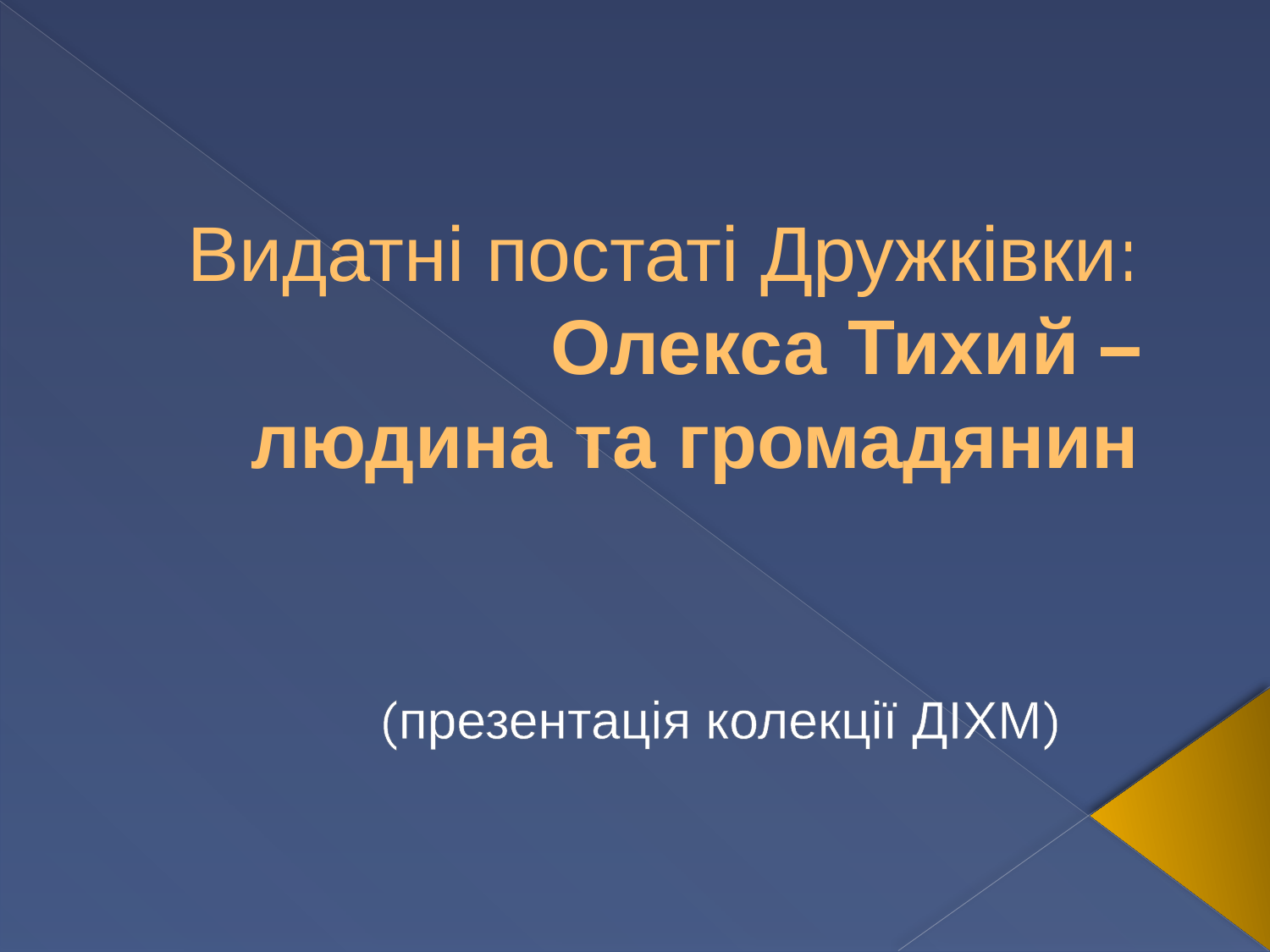

# Видатні постаті Дружківки: Олекса Тихий – людина та громадянин
(презентація колекції ДІХМ)